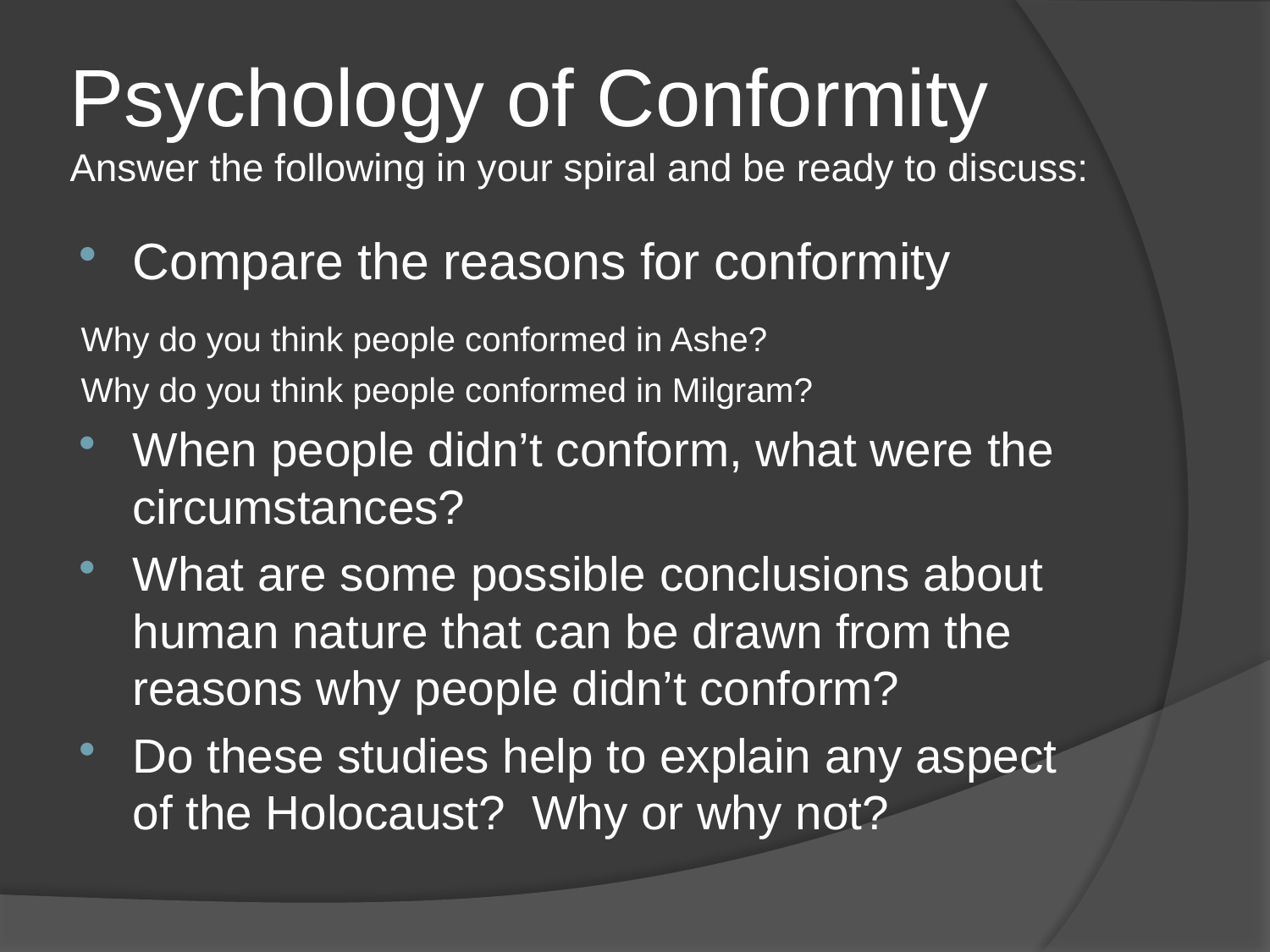

# Psychology of Conformity Answer the following in your spiral and be ready to discuss:
Compare the reasons for conformity
	Why do you think people conformed in Ashe?
	Why do you think people conformed in Milgram?
When people didn’t conform, what were the circumstances?
What are some possible conclusions about human nature that can be drawn from the reasons why people didn’t conform?
Do these studies help to explain any aspect of the Holocaust?  Why or why not?